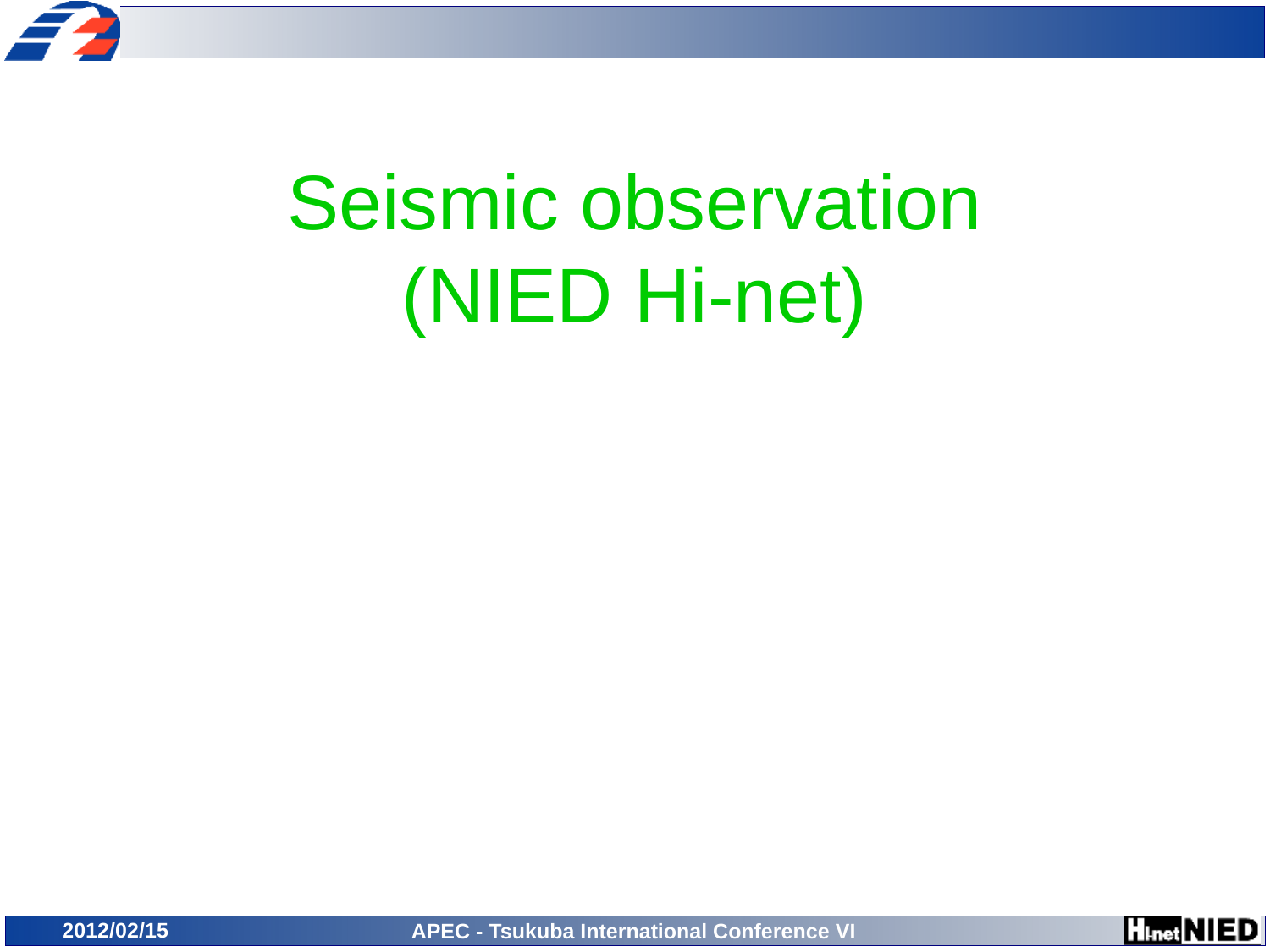

# Seismic observation (NIED Hi-net)
2012/02/15
APEC - Tsukuba International Conference VI